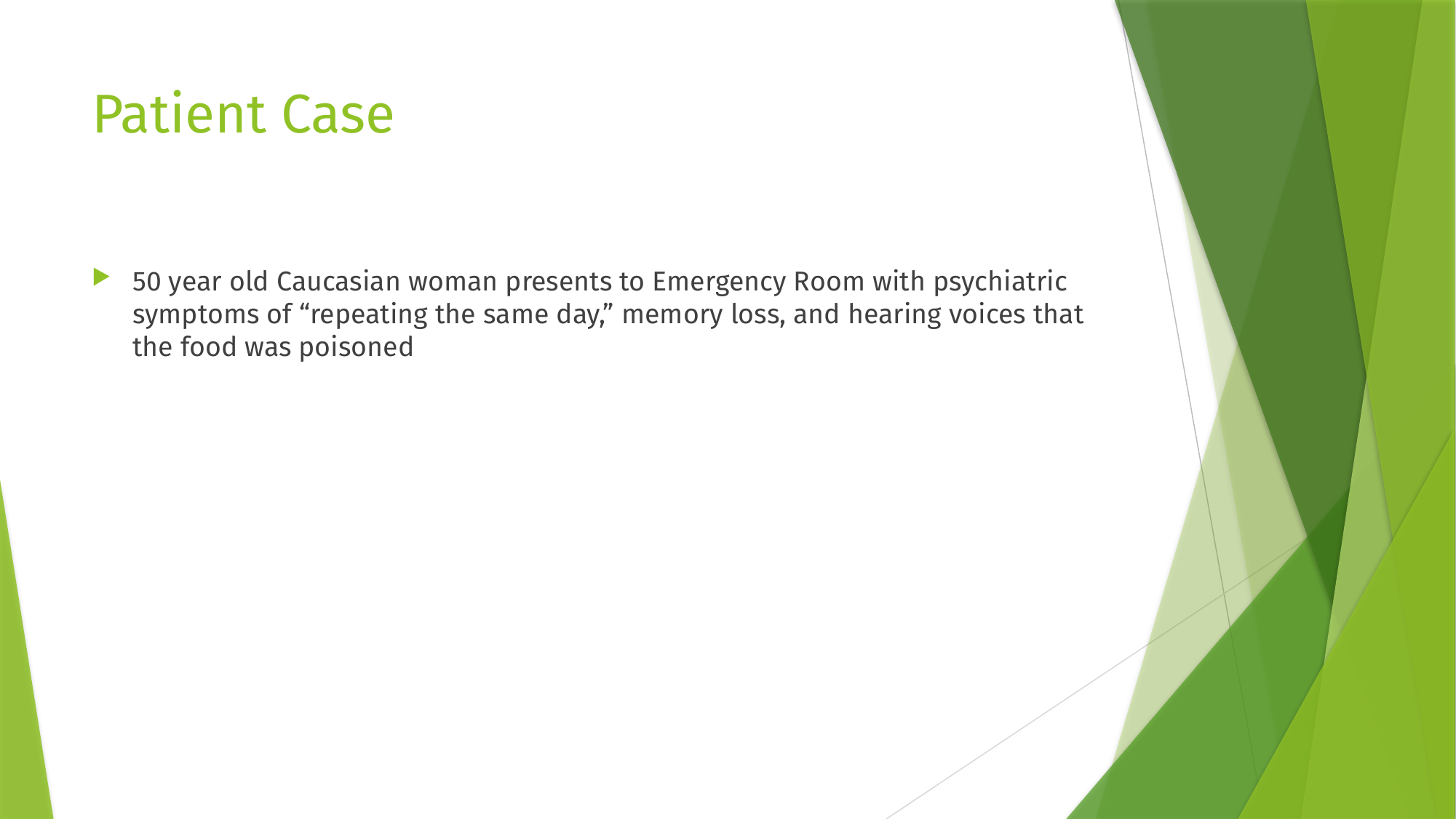

# Patient Case
50 year old Caucasian woman presents to Emergency Room with psychiatric symptoms of “repeating the same day,” memory loss, and hearing voices that the food was poisoned